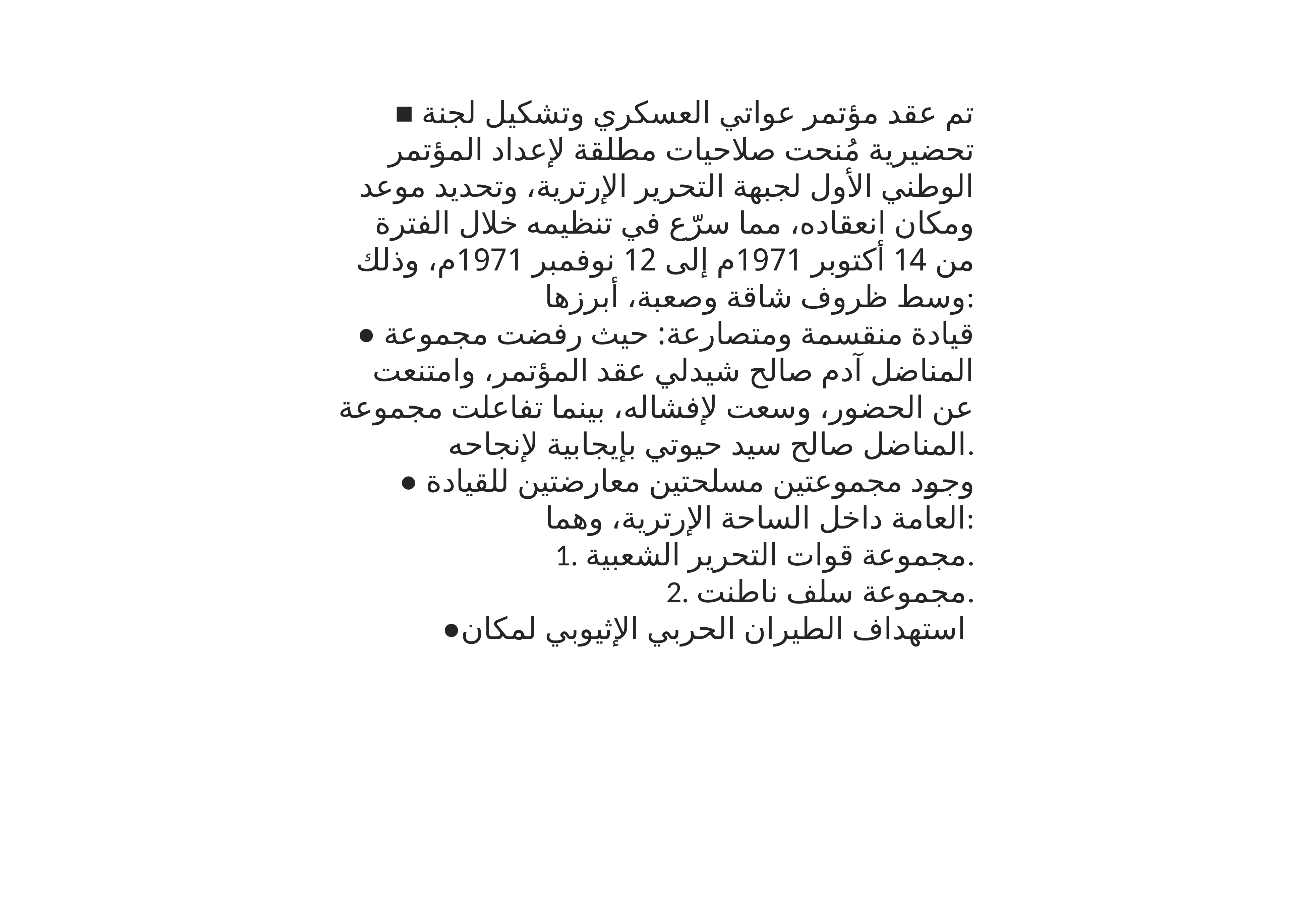

■ تم عقد مؤتمر عواتي العسكري وتشكيل لجنة تحضيرية مُنحت صلاحيات مطلقة لإعداد المؤتمر الوطني الأول لجبهة التحرير الإرترية، وتحديد موعد ومكان انعقاده، مما سرّع في تنظيمه خلال الفترة من 14 أكتوبر 1971م إلى 12 نوفمبر 1971م، وذلك وسط ظروف شاقة وصعبة، أبرزها:
● قيادة منقسمة ومتصارعة: حيث رفضت مجموعة المناضل آدم صالح شيدلي عقد المؤتمر، وامتنعت عن الحضور، وسعت لإفشاله، بينما تفاعلت مجموعة المناضل صالح سيد حيوتي بإيجابية لإنجاحه.
● وجود مجموعتين مسلحتين معارضتين للقيادة العامة داخل الساحة الإرترية، وهما:
1. مجموعة قوات التحرير الشعبية.
2. مجموعة سلف ناطنت.
●استهداف الطيران الحربي الإثيوبي لمكان